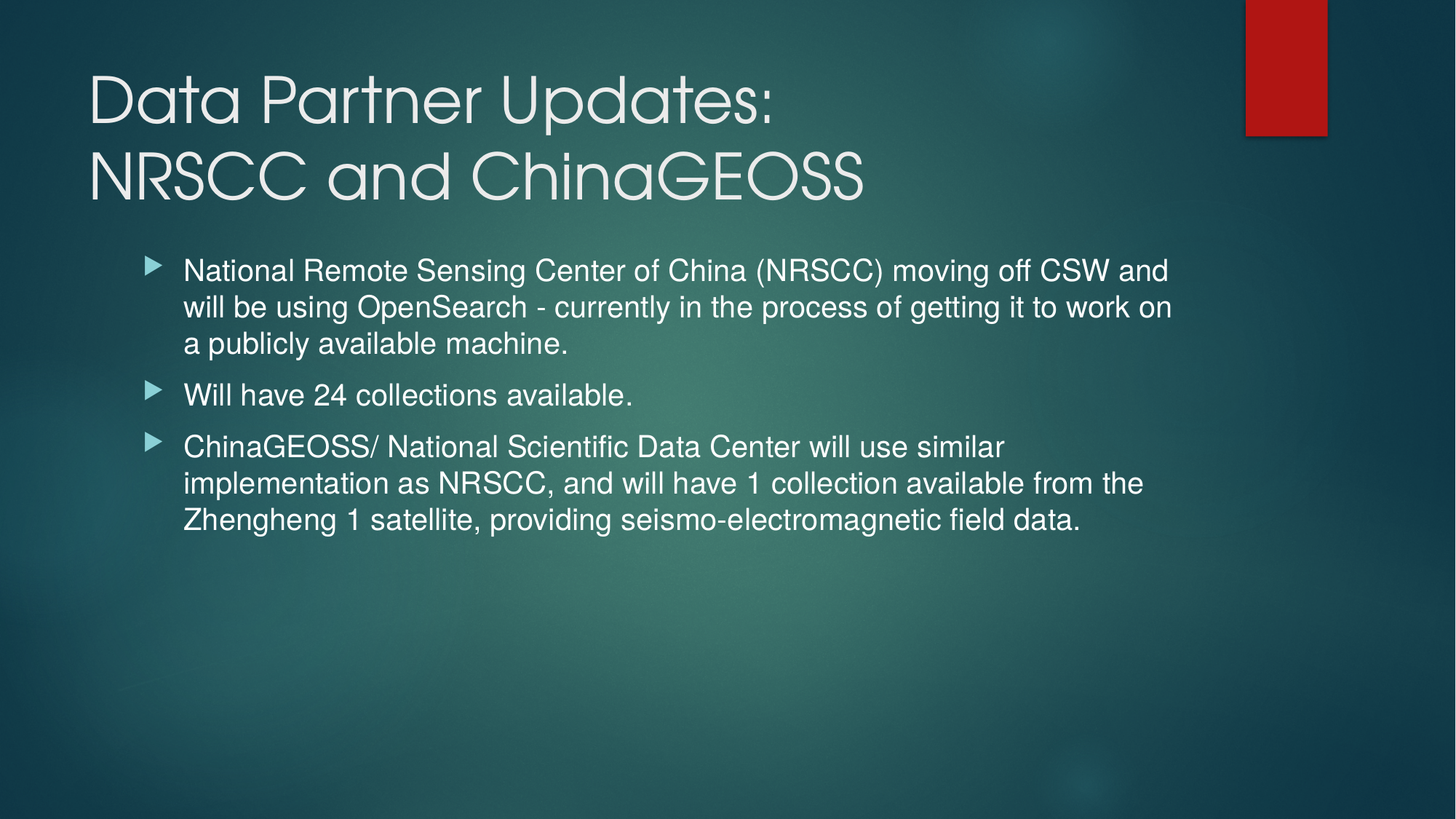

# Data Partner Updates: NRSCC and ChinaGEOSS
National Remote Sensing Center of China (NRSCC) moving off CSW and will be using OpenSearch - currently in the process of getting it to work on a publicly available machine.
Will have 24 collections available.
ChinaGEOSS/ National Scientific Data Center will use similar implementation as NRSCC, and will have 1 collection available from the Zhengheng 1 satellite, providing seismo-electromagnetic field data.